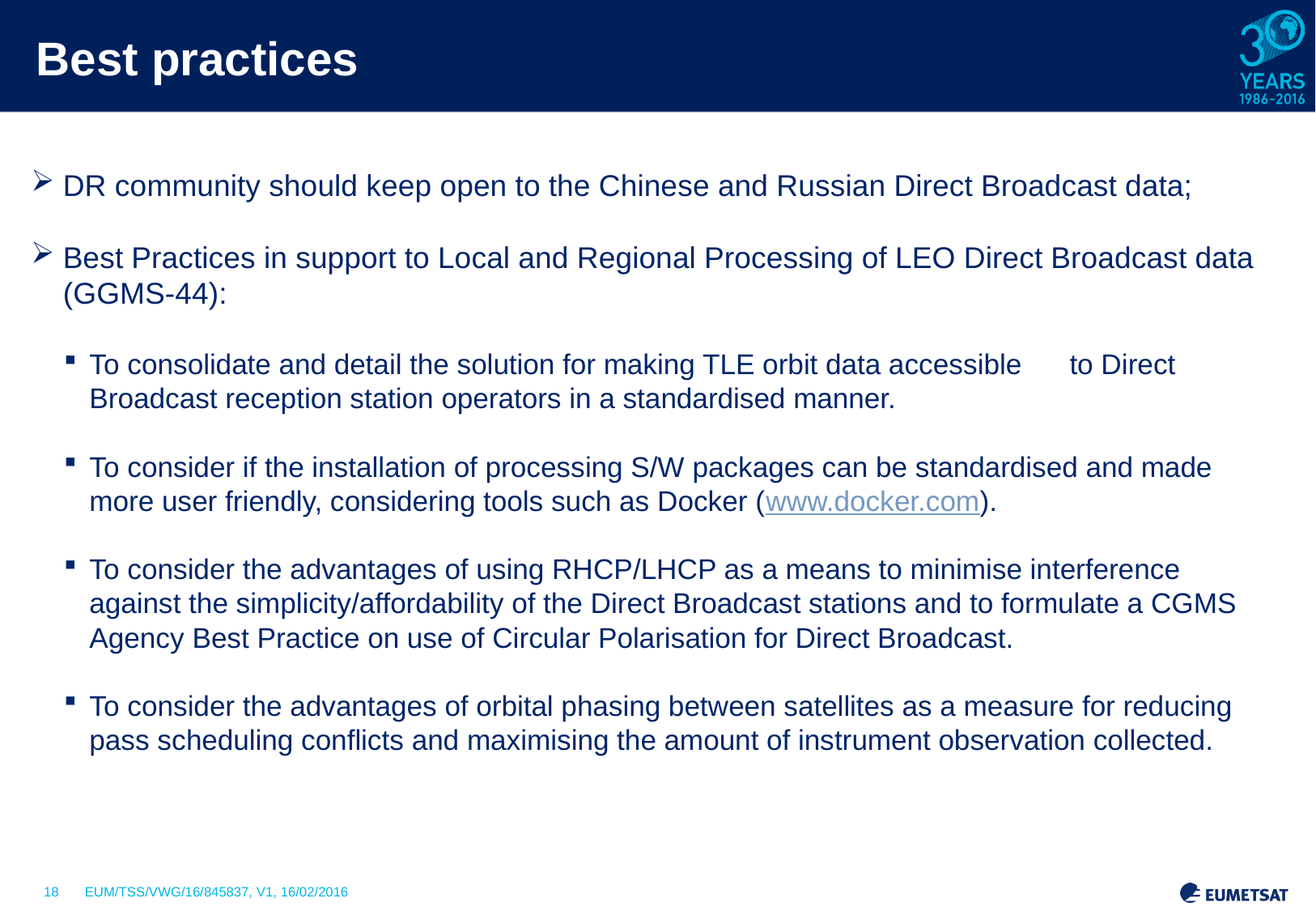

# Best practices

DR community should keep open to the Chinese and Russian Direct Broadcast data;

Best Practices in support to Local and Regional Processing of LEO Direct Broadcast data (GGMS-44):

To consolidate and detail the solution for making TLE orbit data accessible 	 to Direct Broadcast reception station operators in a standardised manner.

To consider if the installation of processing S/W packages can be standardised and made more user friendly, considering tools such as Docker (www.docker.com).

To consider the advantages of using RHCP/LHCP as a means to minimise interference against the simplicity/affordability of the Direct Broadcast stations and to formulate a CGMS Agency Best Practice on use of Circular Polarisation for Direct Broadcast.

To consider the advantages of orbital phasing between satellites as a measure for reducing pass scheduling conflicts and maximising the amount of instrument observation collected.